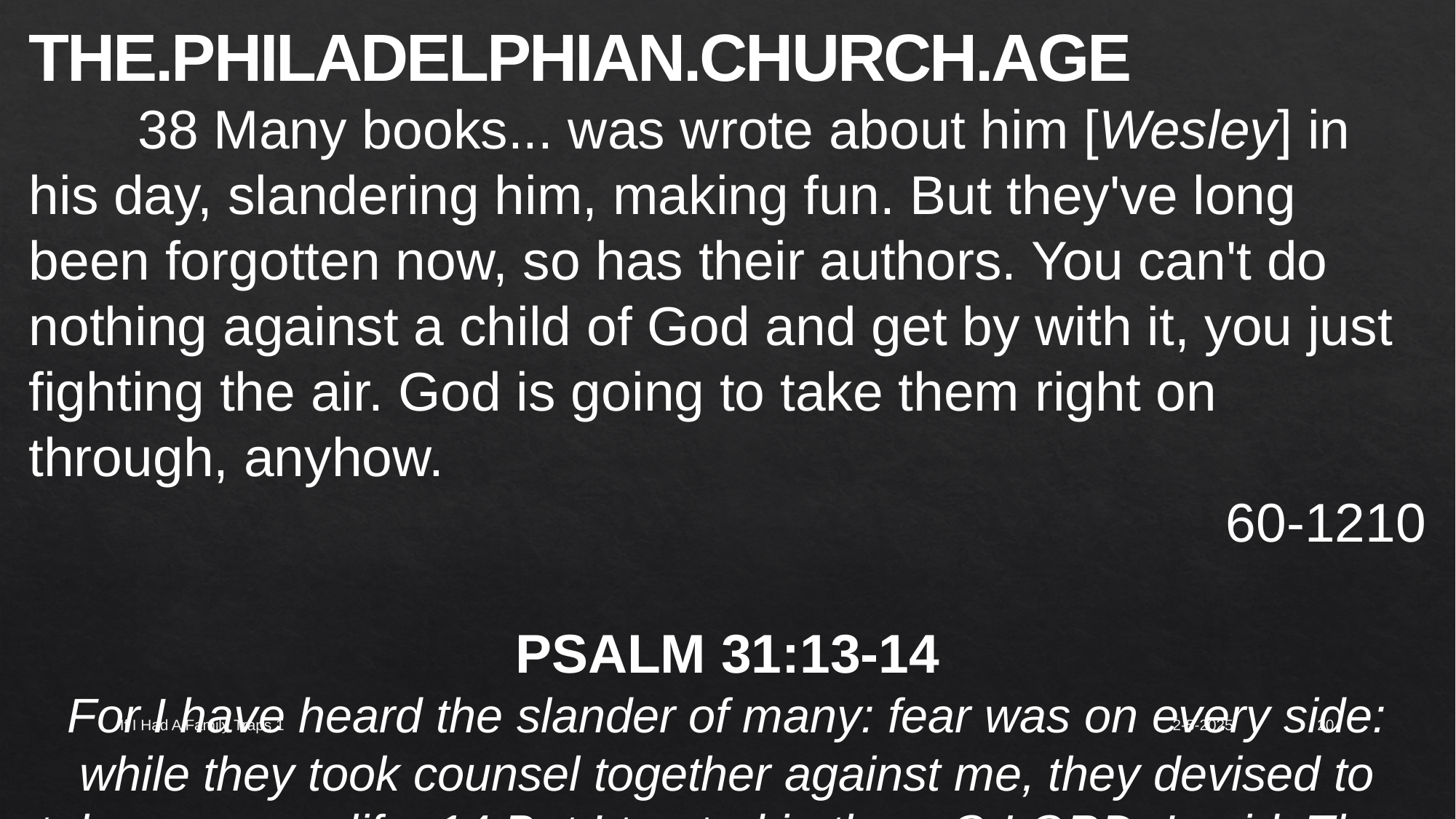

THE.PHILADELPHIAN.CHURCH.AGE
	38 Many books... was wrote about him [Wesley] in his day, slandering him, making fun. But they've long been forgotten now, so has their authors. You can't do nothing against a child of God and get by with it, you just fighting the air. God is going to take them right on through, anyhow.
60-1210

PSALM 31:13-14
For I have heard the slander of many: fear was on every side: while they took counsel together against me, they devised to take away my life. 14 But I trusted in thee, O LORD: I said, Thou art my God.

If I Had A Family Traps 1
2-5-2025
20